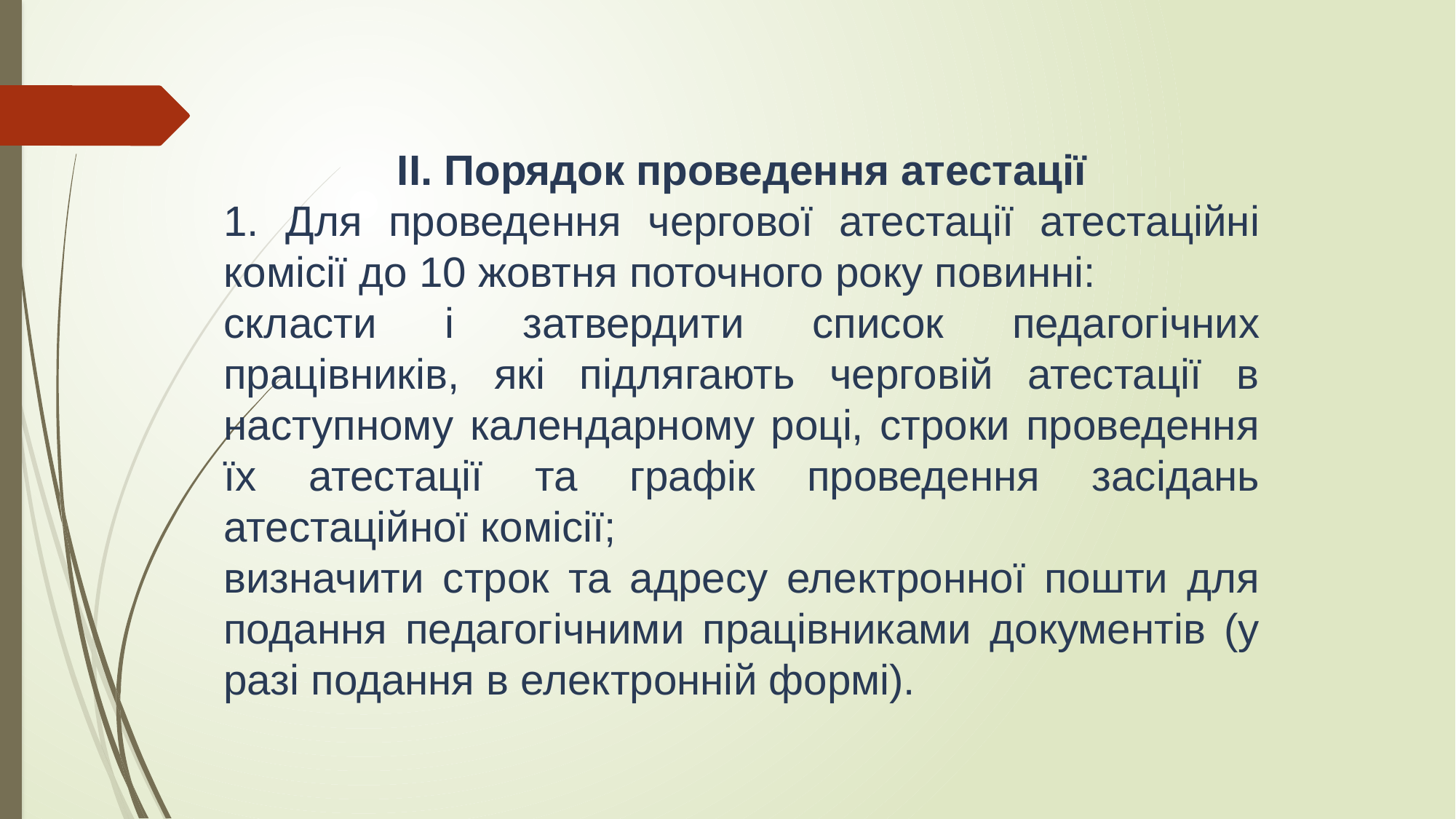

II. Порядок проведення атестації
1. Для проведення чергової атестації атестаційні комісії до 10 жовтня поточного року повинні:
скласти і затвердити список педагогічних працівників, які підлягають черговій атестації в наступному календарному році, строки проведення їх атестації та графік проведення засідань атестаційної комісії;
визначити строк та адресу електронної пошти для подання педагогічними працівниками документів (у разі подання в електронній формі).